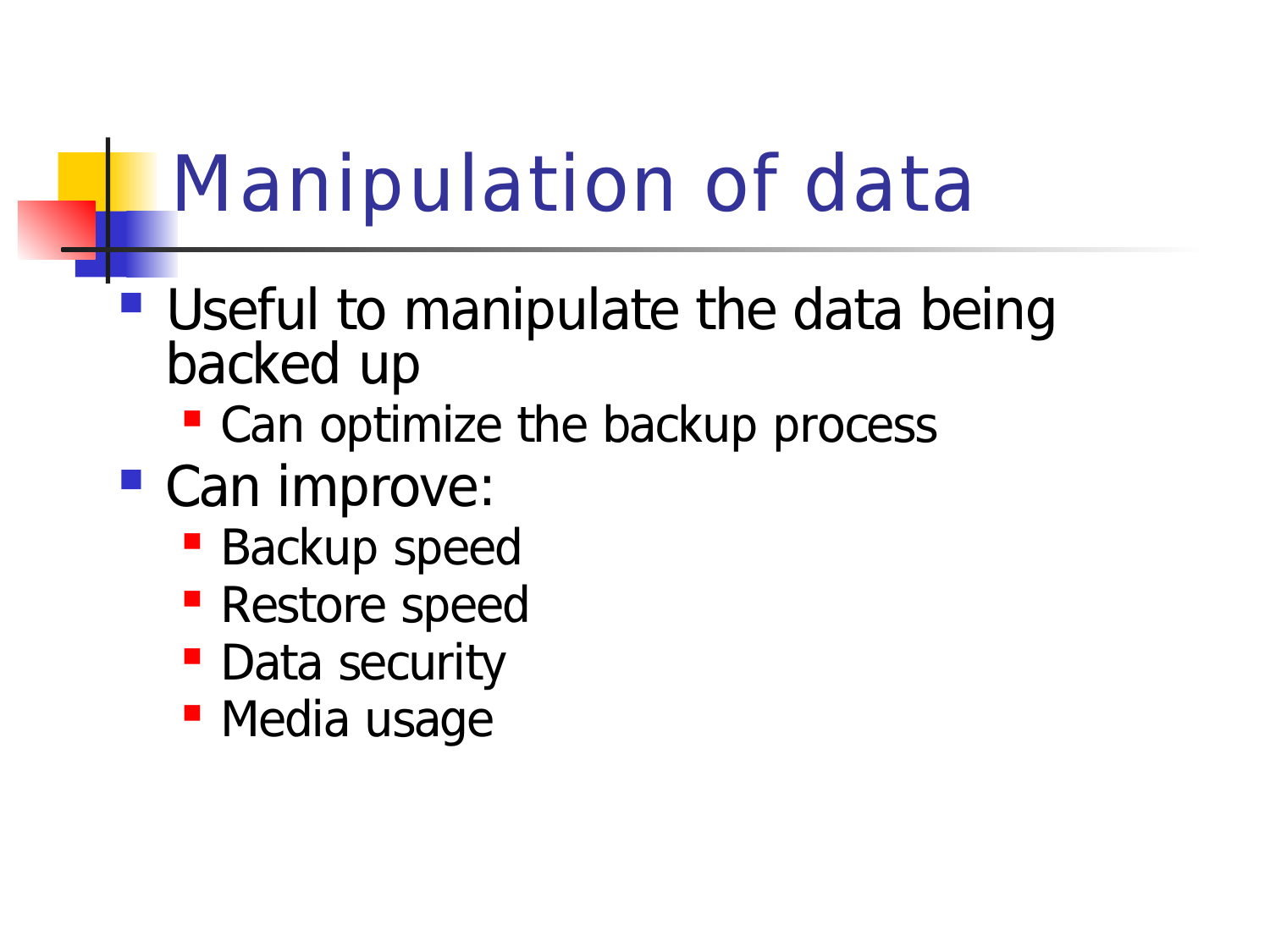

# Manipulation of data
Useful to manipulate the data being backed up
Can optimize the backup process
Can improve:
Backup speed
Restore speed
Data security
Media usage